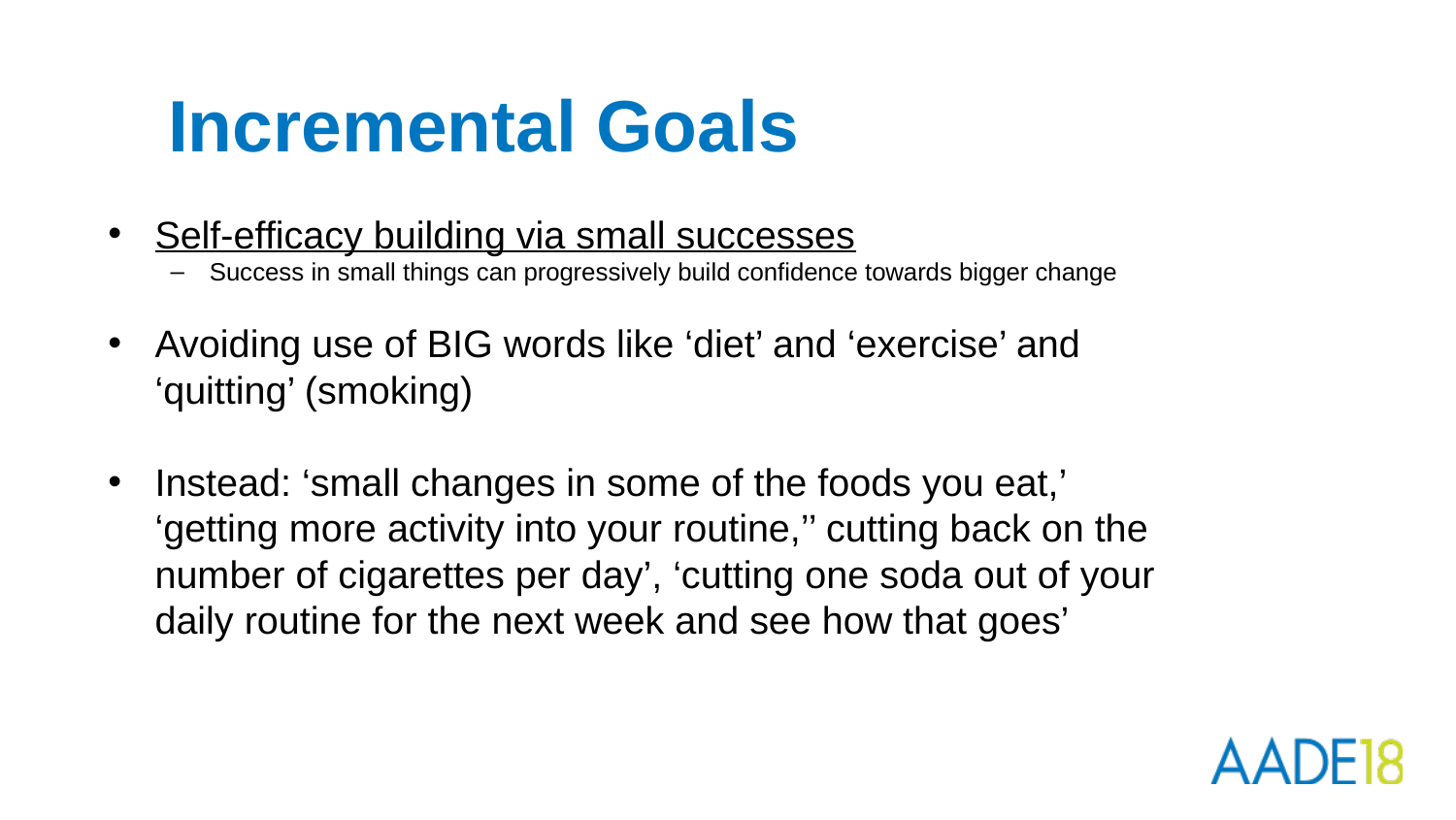

# Incremental Goals
Self-efficacy building via small successes
Success in small things can progressively build confidence towards bigger change

Avoiding use of BIG words like ‘diet’ and ‘exercise’ and ‘quitting’ (smoking)

Instead: ‘small changes in some of the foods you eat,’ ‘getting more activity into your routine,’’ cutting back on the number of cigarettes per day’, ‘cutting one soda out of your daily routine for the next week and see how that goes’